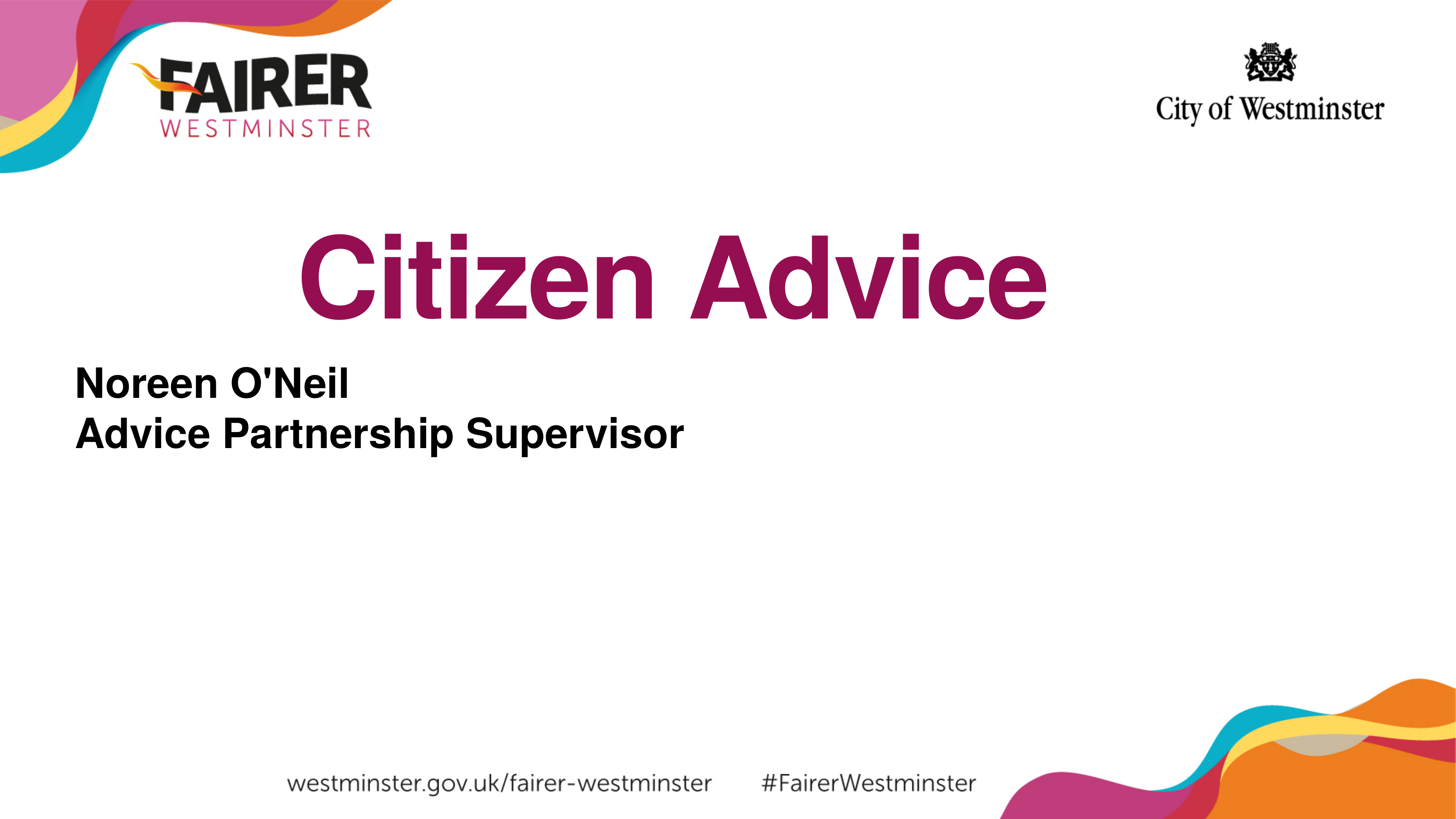

# Citizen Advice
Noreen O'Neil
Advice Partnership Supervisor